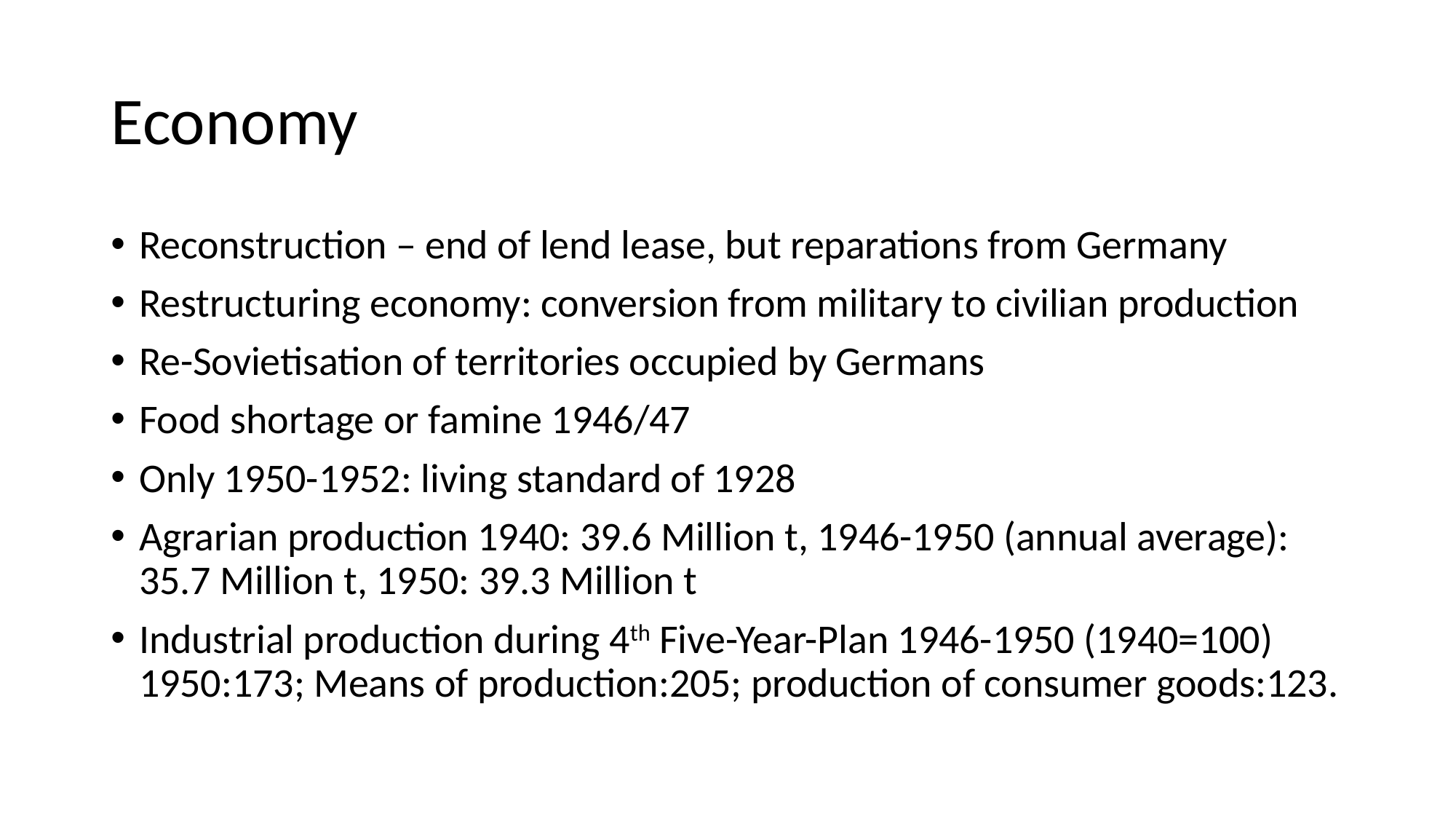

# Economy
Reconstruction – end of lend lease, but reparations from Germany
Restructuring economy: conversion from military to civilian production
Re-Sovietisation of territories occupied by Germans
Food shortage or famine 1946/47
Only 1950-1952: living standard of 1928
Agrarian production 1940: 39.6 Million t, 1946-1950 (annual average): 35.7 Million t, 1950: 39.3 Million t
Industrial production during 4th Five-Year-Plan 1946-1950 (1940=100) 1950:173; Means of production:205; production of consumer goods:123.